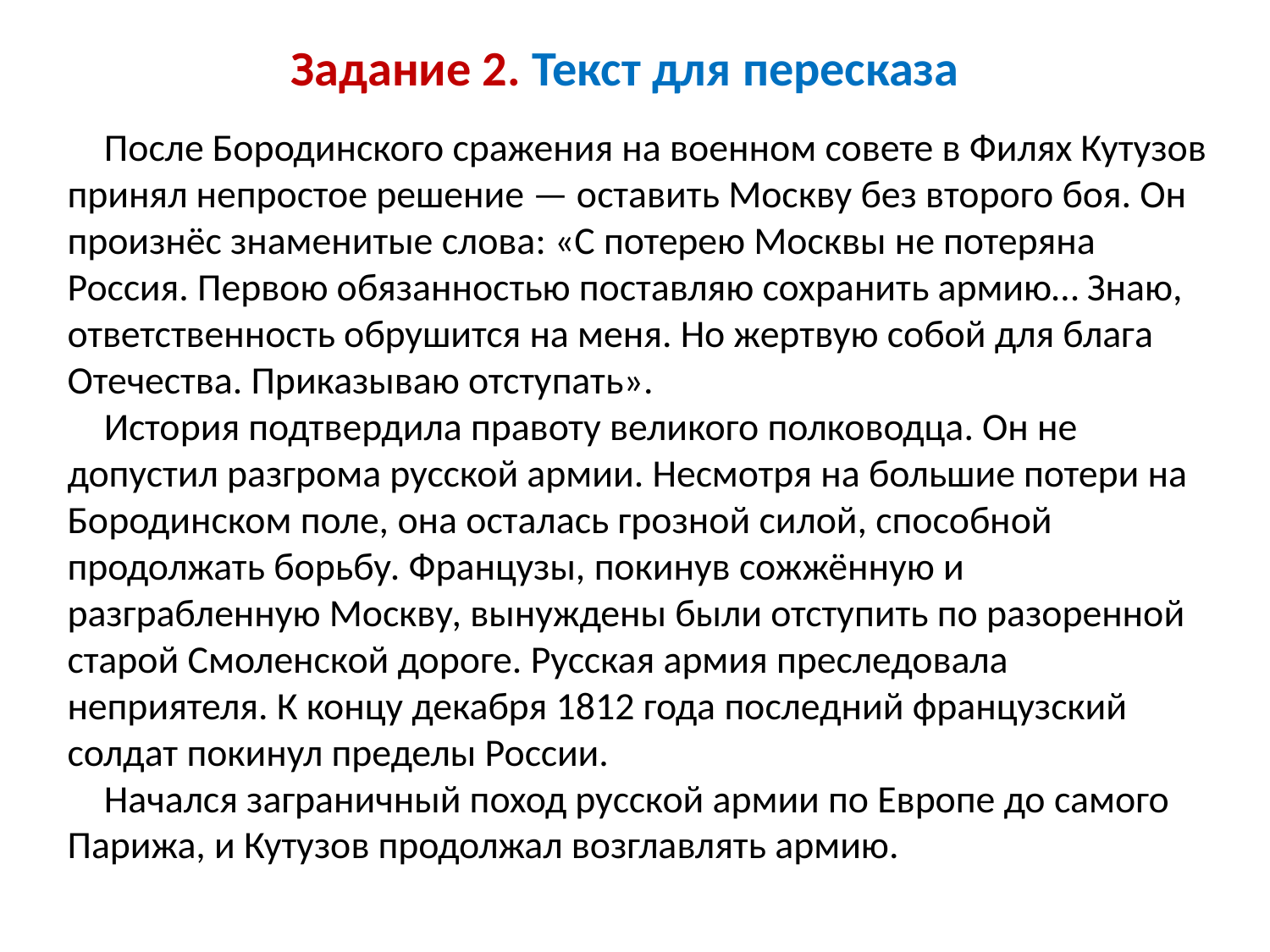

# Задание 2. Текст для пересказа
После Бородинского сражения на военном совете в Филях Кутузов принял непростое решение — оставить Москву без второго боя. Он произнёс знаменитые слова: «С потерею Москвы не потеряна Россия. Первою обязанностью поставляю сохранить армию… Знаю, ответственность обрушится на меня. Но жертвую собой для блага Отечества. Приказываю отступать».
История подтвердила правоту великого полководца. Он не допустил разгрома русской армии. Несмотря на большие потери на Бородинском поле, она осталась грозной силой, способной продолжать борьбу. Французы, покинув сожжённую и разграбленную Москву, вынуждены были отступить по разоренной старой Смоленской дороге. Русская армия преследовала неприятеля. К концу декабря 1812 года последний французский солдат покинул пределы России.
Начался заграничный поход русской армии по Европе до самого Парижа, и Кутузов продолжал возглавлять армию.